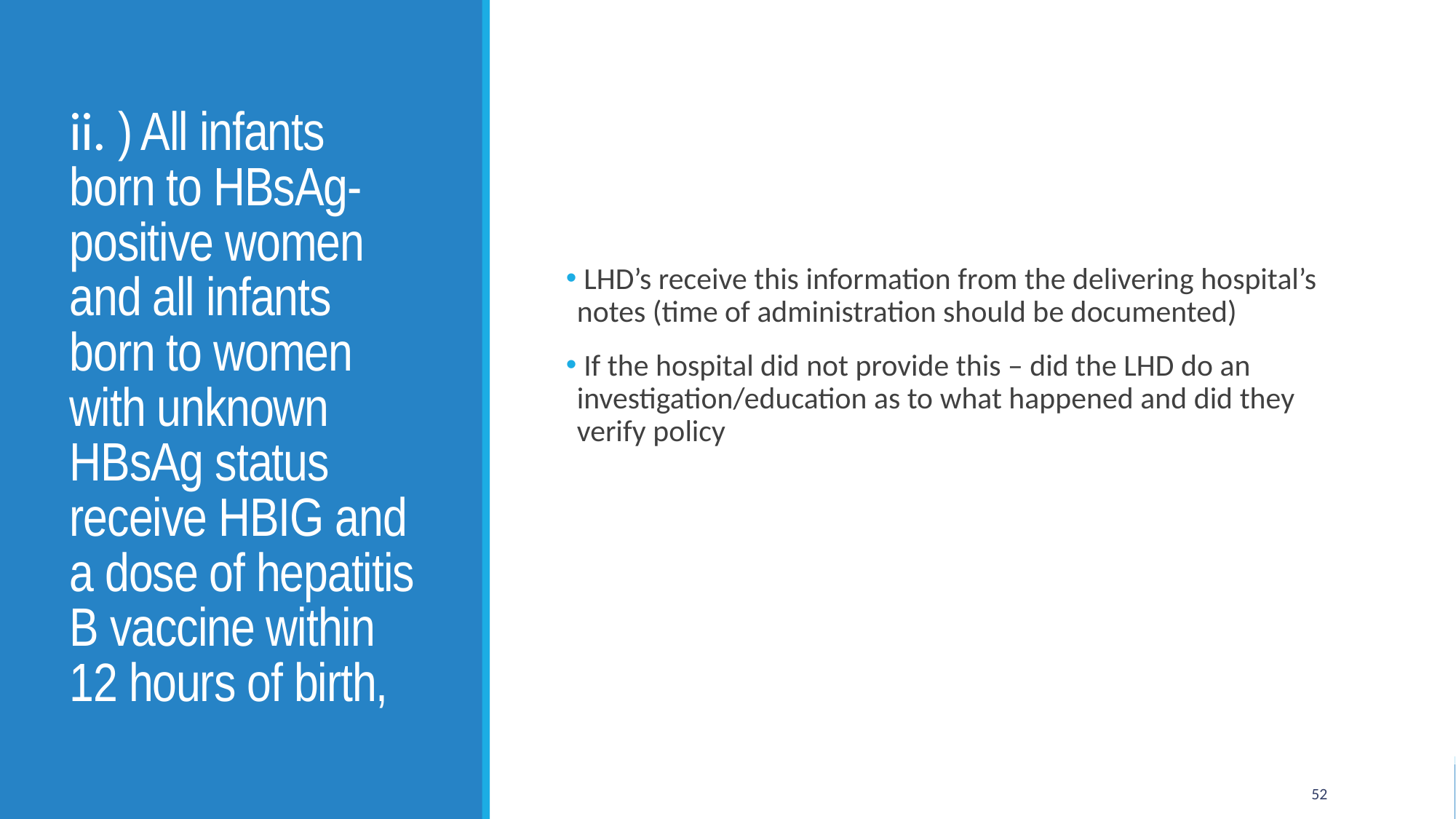

# ii. ) All infants born to HBsAg-positive women and all infants born to women with unknown HBsAg status receive HBIG and a dose of hepatitis B vaccine within 12 hours of birth,
 LHD’s receive this information from the delivering hospital’s notes (time of administration should be documented)
 If the hospital did not provide this – did the LHD do an investigation/education as to what happened and did they verify policy

52